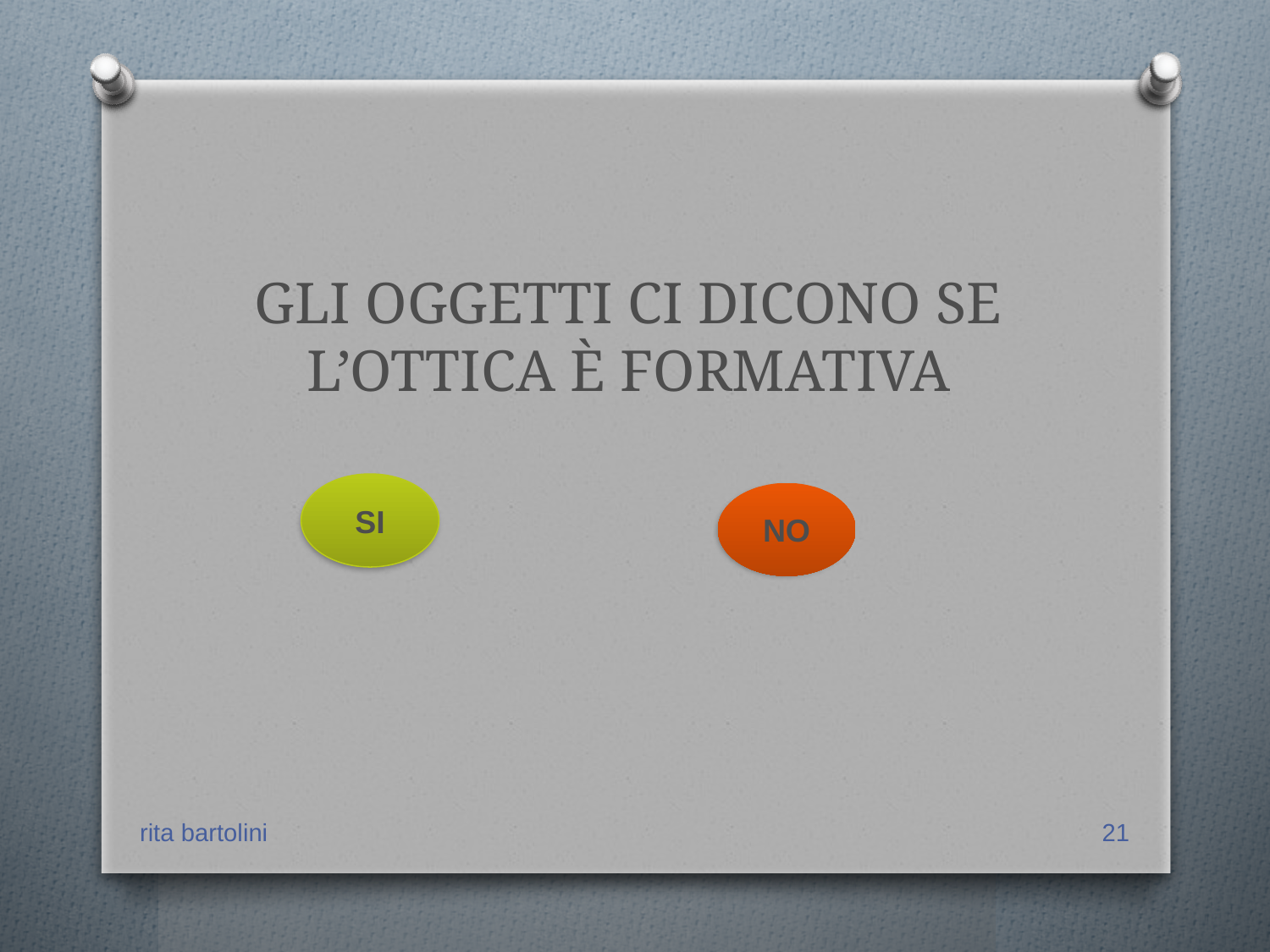

# GLI OGGETTI CI DICONO SE L’OTTICA È FORMATIVA
SI
NO
rita bartolini
21